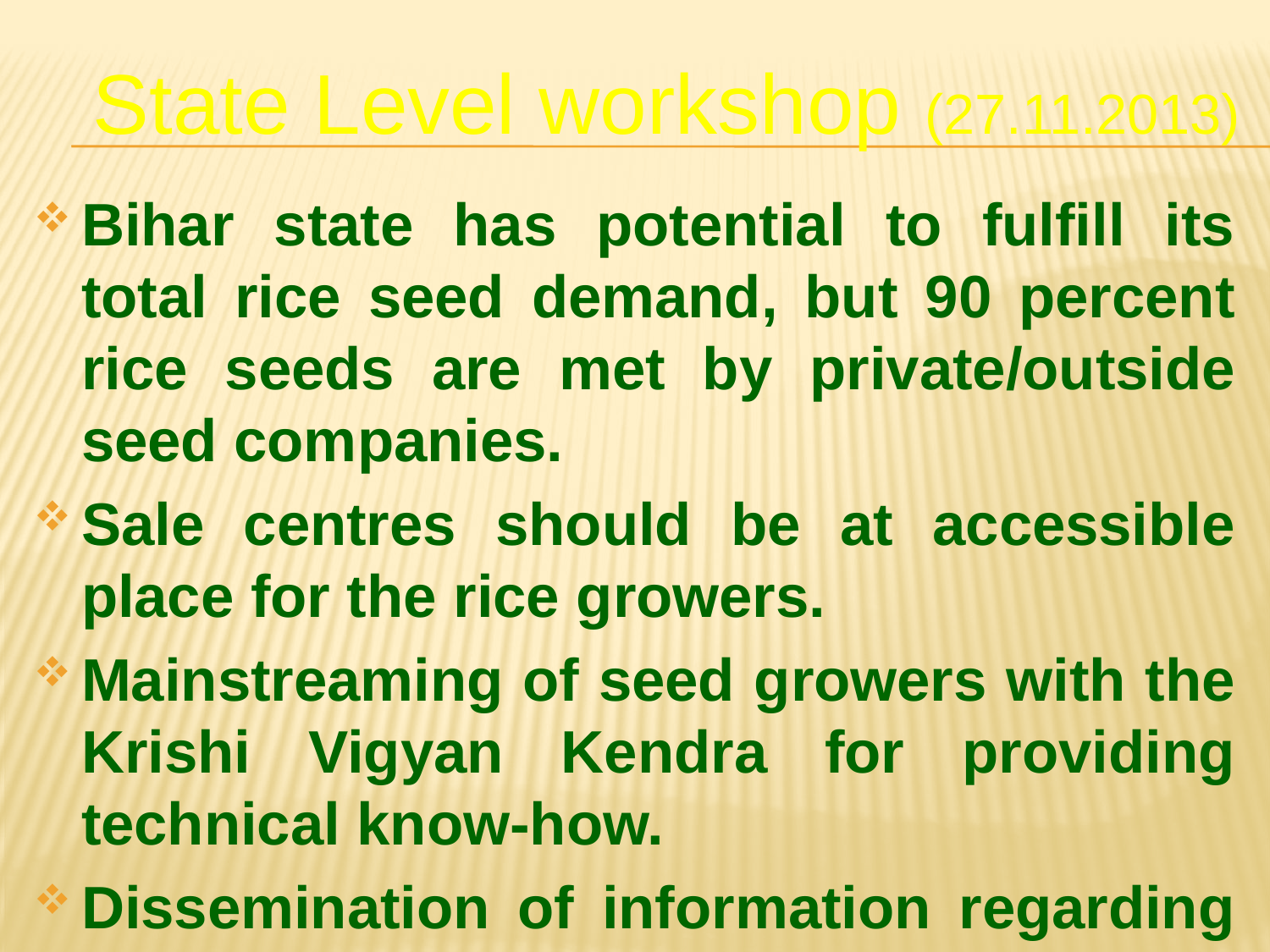

# State Level workshop (27.11.2013)
Bihar state has potential to fulfill its total rice seed demand, but 90 percent rice seeds are met by private/outside seed companies.
Sale centres should be at accessible place for the rice growers.
Mainstreaming of seed growers with the Krishi Vigyan Kendra for providing technical know-how.
Dissemination of information regarding government schemes especially seed production of rice.